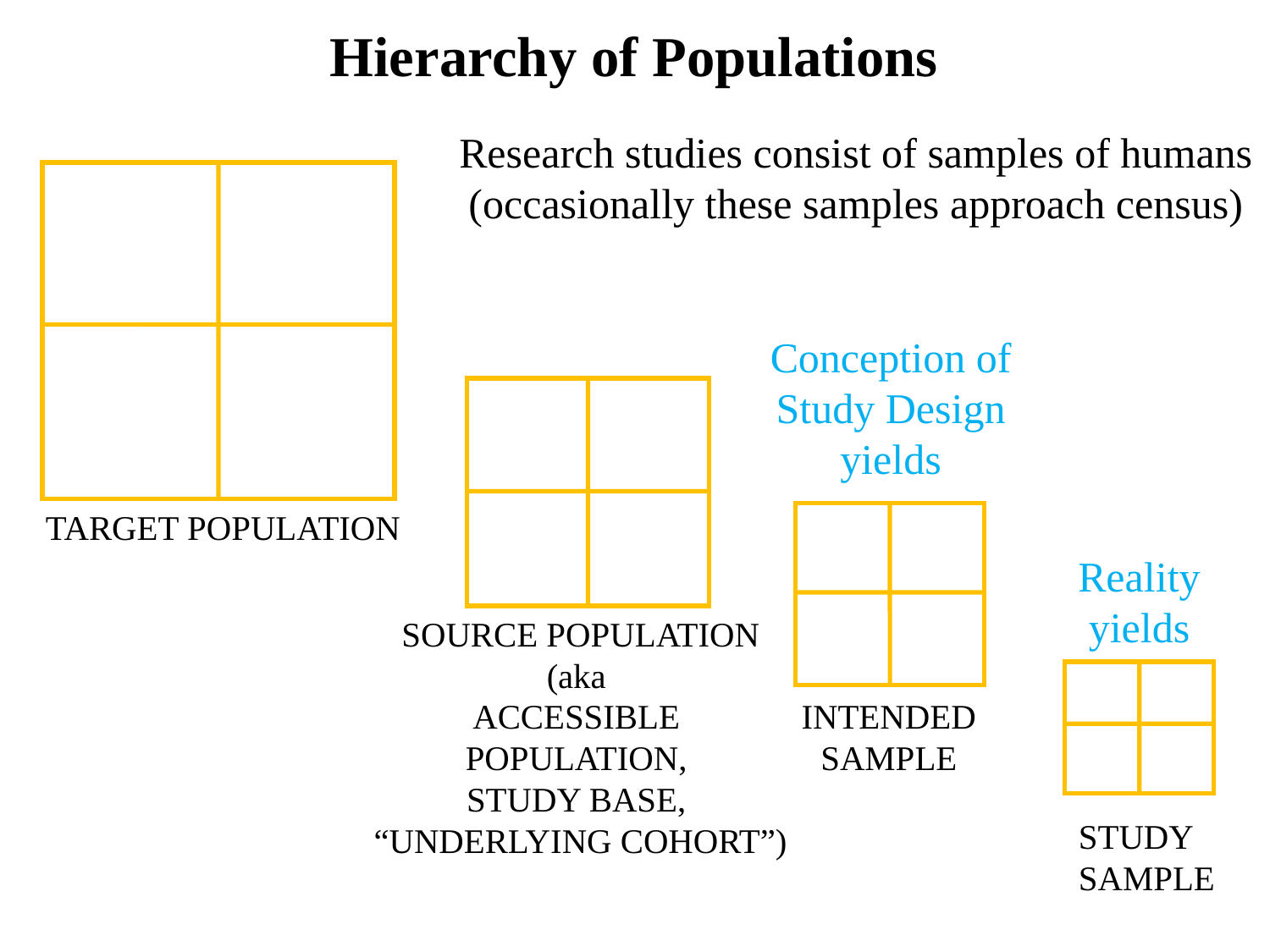

Hierarchy of Populations
Research studies consist of samples of humans
(occasionally these samples approach census)

Conception of Study Design yields

TARGET POPULATION

Reality yields
SOURCE POPULATION
(aka
ACCESSIBLE
POPULATION,
STUDY BASE,
“UNDERLYING COHORT”)

INTENDED SAMPLE
STUDY SAMPLE